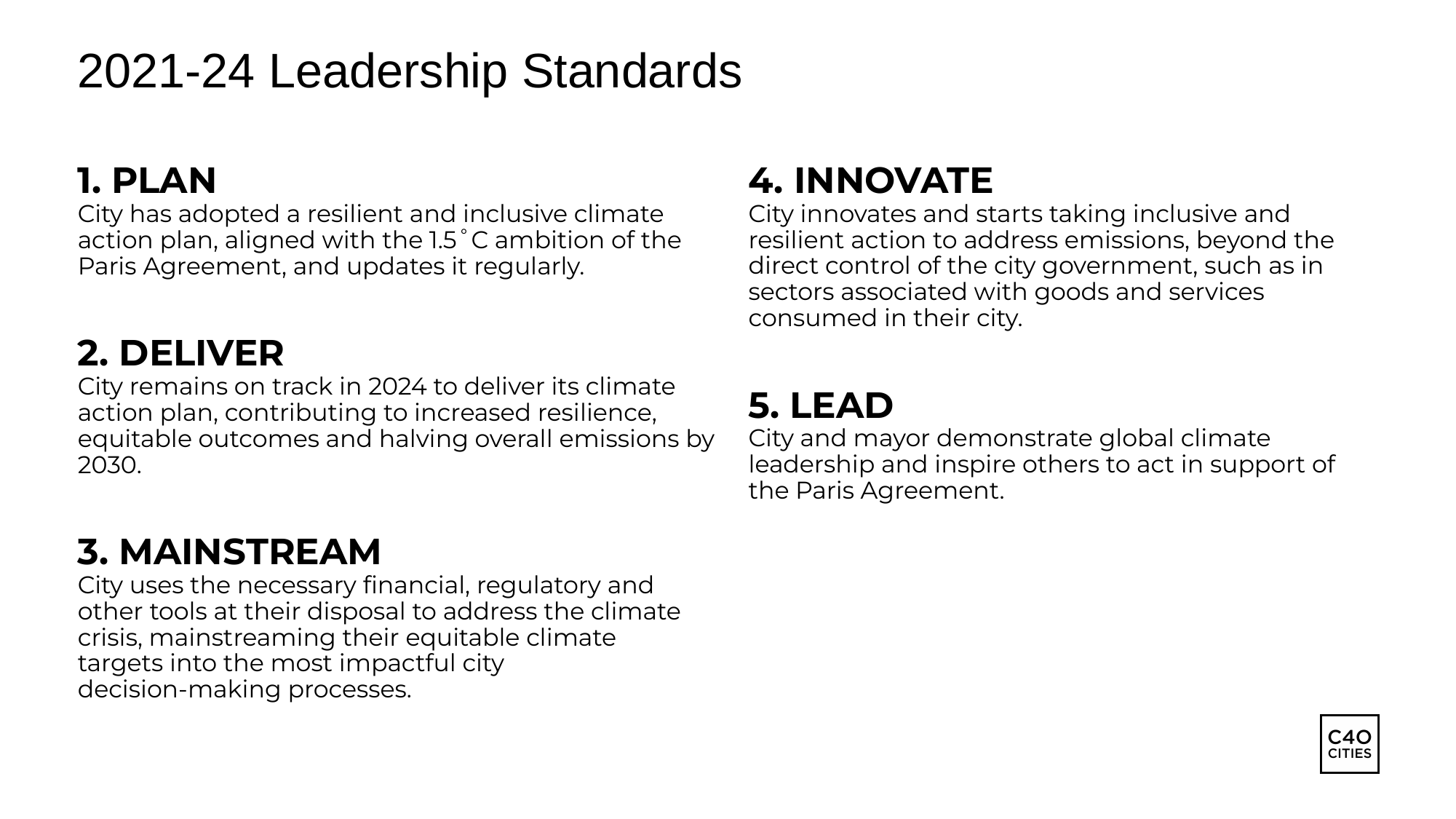

# 2021-24 Leadership Standards
1. PLAN
City has adopted a resilient and inclusive climate action plan, aligned with the 1.5˚C ambition of the Paris Agreement, and updates it regularly.

2. DELIVER
City remains on track in 2024 to deliver its climate action plan, contributing to increased resilience, equitable outcomes and halving overall emissions by 2030.

3. MAINSTREAM
City uses the necessary financial, regulatory and other tools at their disposal to address the climate crisis, mainstreaming their equitable climate
targets into the most impactful city
decision-making processes.

4. INNOVATE
City innovates and starts taking inclusive and resilient action to address emissions, beyond the direct control of the city government, such as in sectors associated with goods and services consumed in their city.

5. LEAD
City and mayor demonstrate global climate leadership and inspire others to act in support of
the Paris Agreement.

6